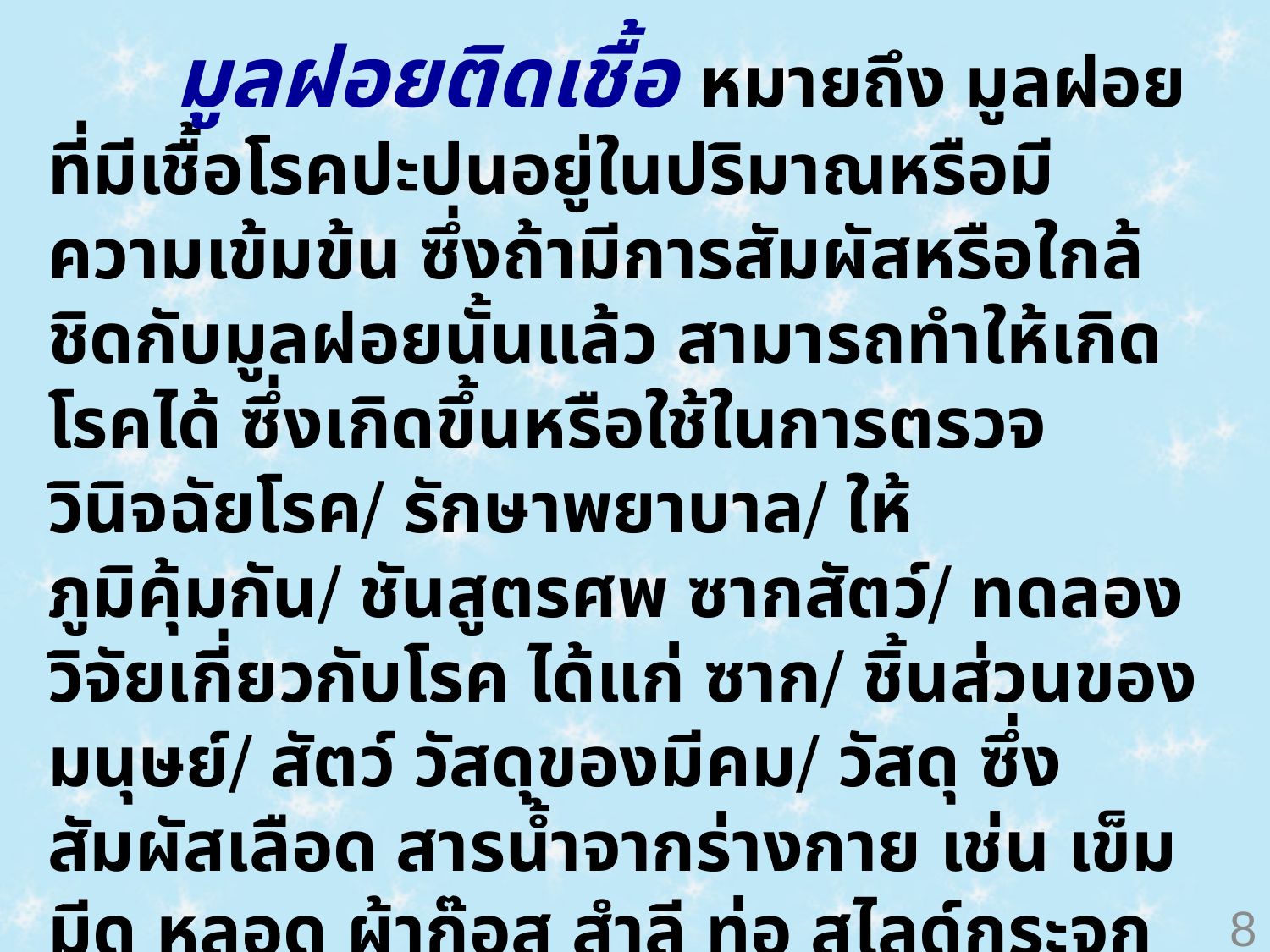

มูลฝอยติดเชื้อ หมายถึง มูลฝอยที่มีเชื้อโรคปะปนอยู่ในปริมาณหรือมีความเข้มข้น ซึ่งถ้ามีการสัมผัสหรือใกล้ชิดกับมูลฝอยนั้นแล้ว สามารถทำให้เกิดโรคได้ ซึ่งเกิดขึ้นหรือใช้ในการตรวจวินิจฉัยโรค/รักษาพยาบาล/ให้ภูมิคุ้มกัน/ชันสูตรศพ ซากสัตว์/ทดลองวิจัยเกี่ยวกับโรค ได้แก่ ซาก/ชิ้นส่วนของมนุษย์/สัตว์ วัสดุของมีคม/วัสดุ ซึ่งสัมผัสเลือด สารน้ำจากร่างกาย เช่น เข็ม มีด หลอด ผ้าก๊อส สำลี ท่อ สไลด์กระจก เป็นต้น และมูลฝอยทุกชนิดที่ออกจากห้องรักษาผู้ป่วยติดเชื้อร้ายแรง (จากกฎกระทรวงว่าด้วยการกำจัดมูลฝอยติดเชื้อ พ.ศ.2545)
8